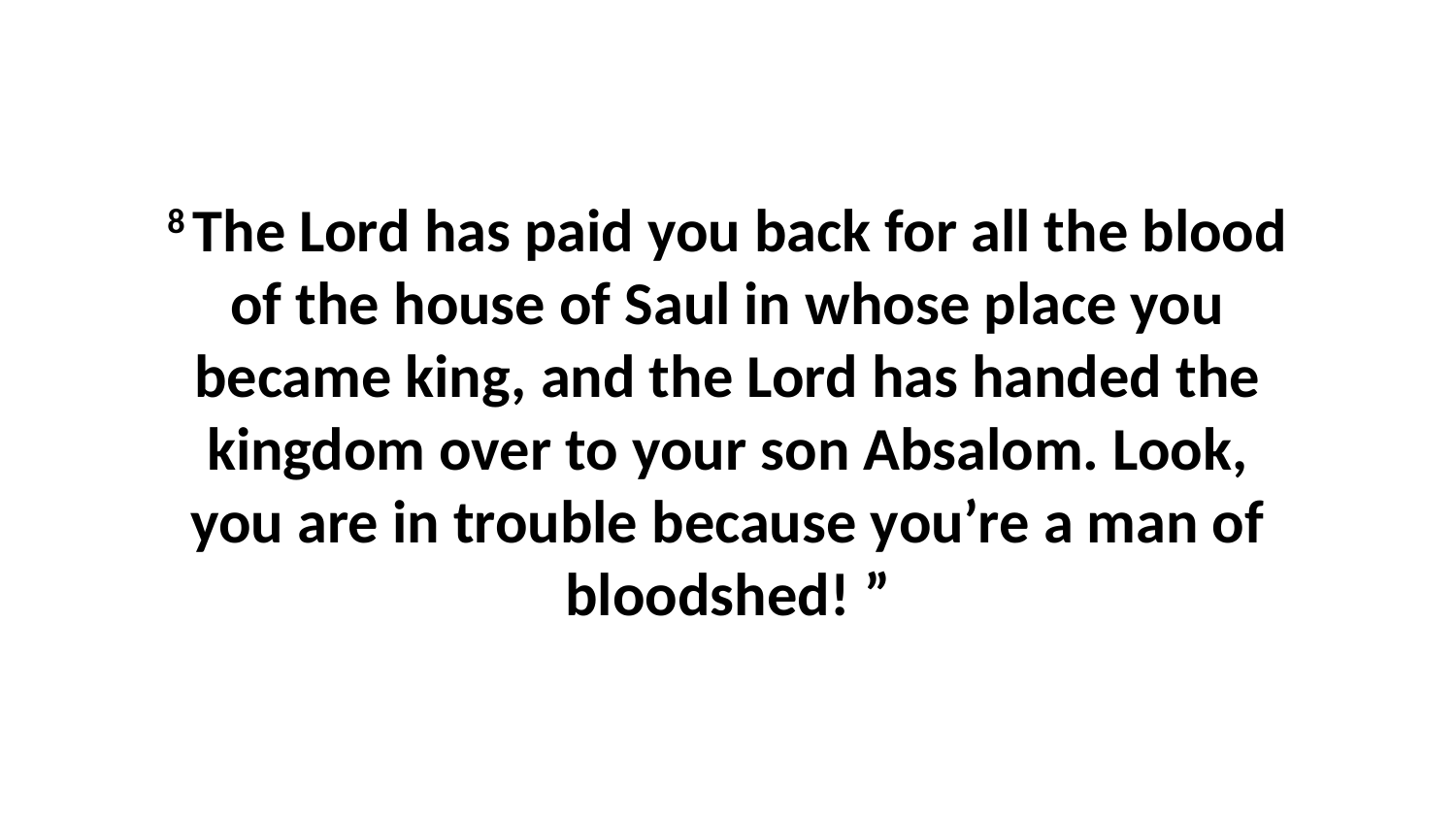

8 The Lord has paid you back for all the blood of the house of Saul in whose place you became king, and the Lord has handed the kingdom over to your son Absalom. Look, you are in trouble because you’re a man of bloodshed! ”